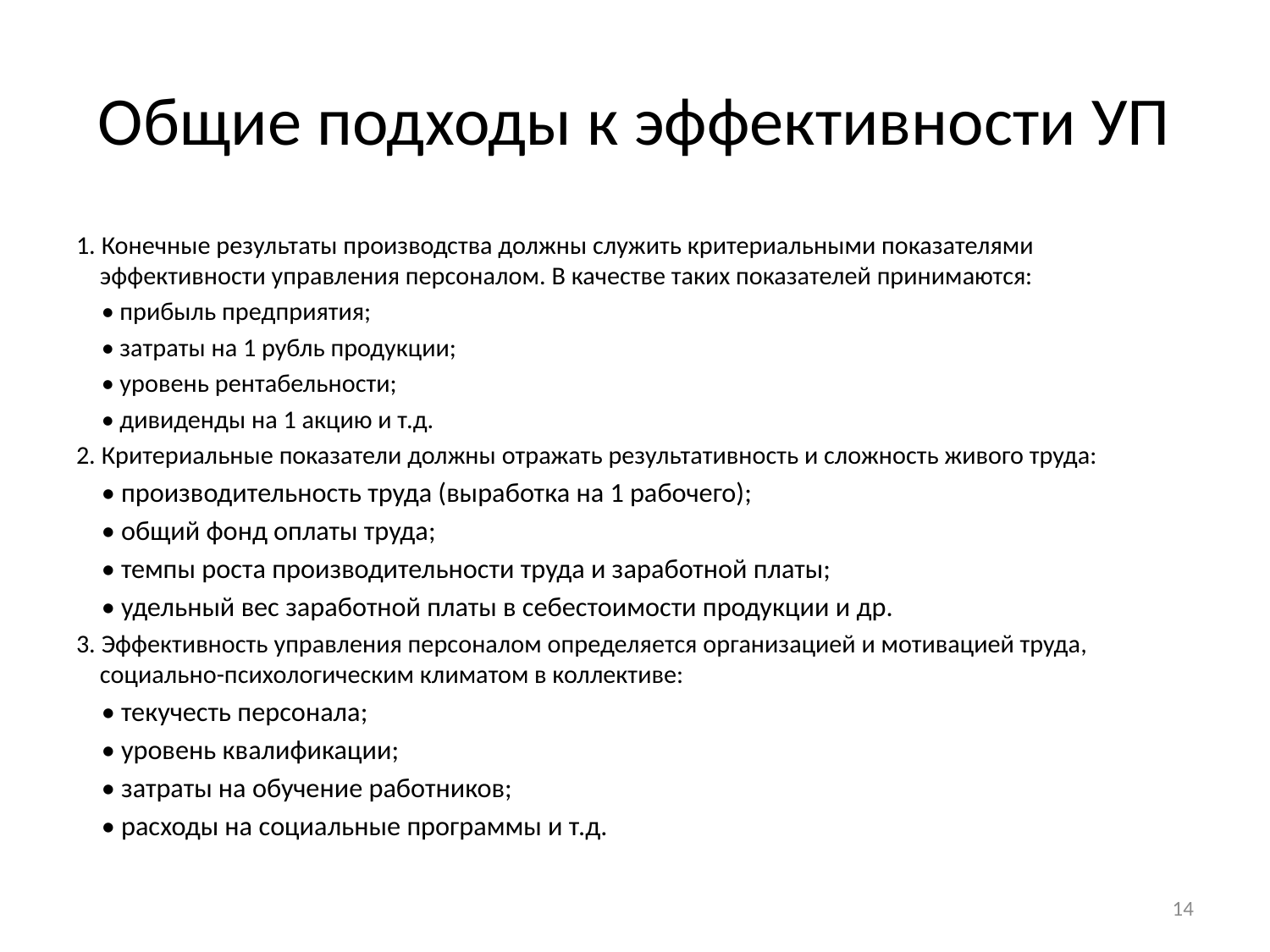

# Общие подходы к эффективности УП
1. Конечные результаты производства должны служить критериальными показателями эффективности управления персоналом. В качестве таких показателей принимаются:
• прибыль предприятия;
• затраты на 1 рубль продукции;
• уровень рентабельности;
• дивиденды на 1 акцию и т.д.
2. Критериальные показатели должны отражать результативность и сложность живого труда:
• производительность труда (выработка на 1 рабочего);
• общий фонд оплаты труда;
• темпы роста производительности труда и заработной платы;
• удельный вес заработной платы в себестоимости продукции и др.
3. Эффективность управления персоналом определяется организацией и мотивацией труда, социально-психологическим климатом в коллективе:
• текучесть персонала;
• уровень квалификации;
• затраты на обучение работников;
• расходы на социальные программы и т.д.

14